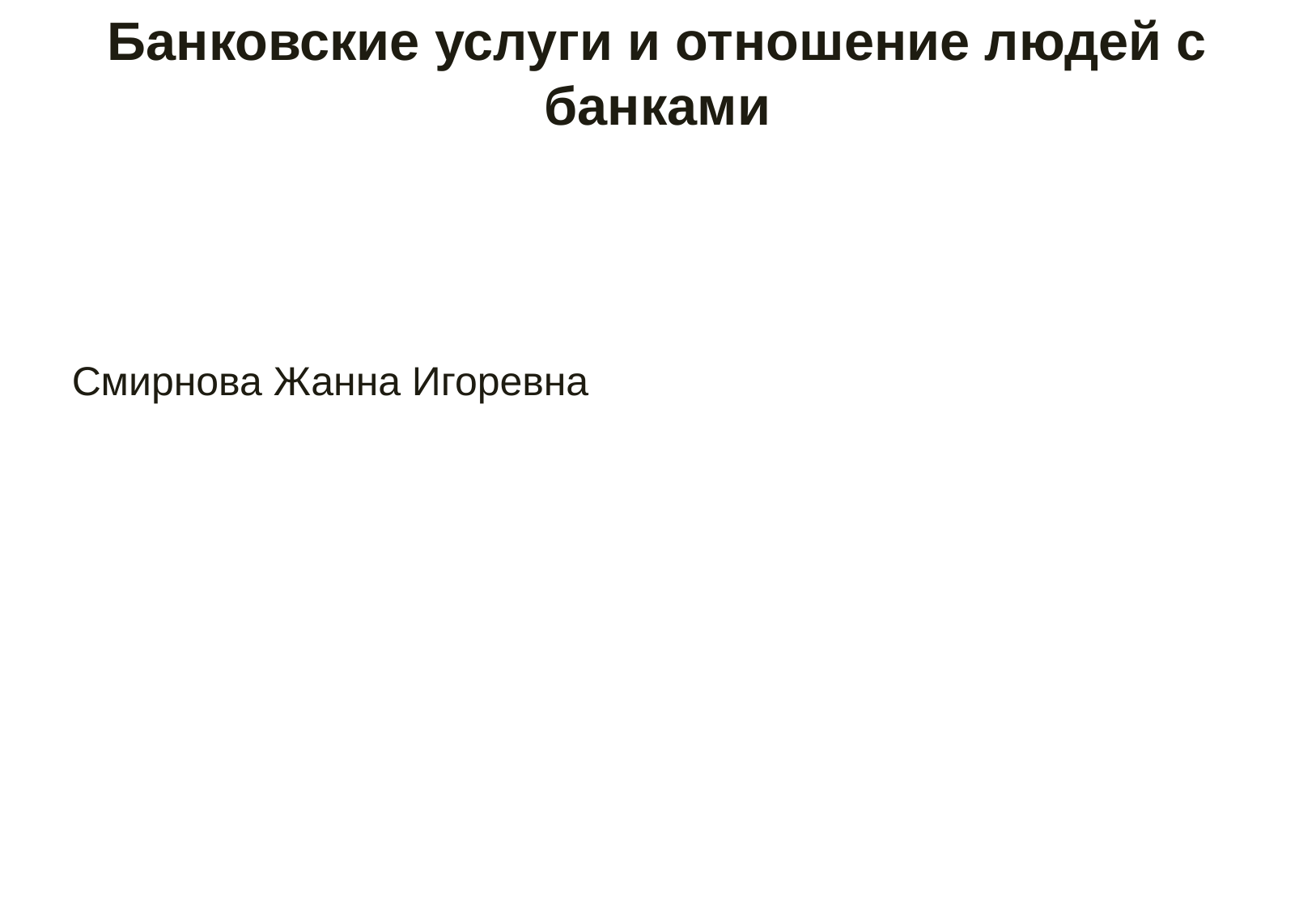

# Банковские услуги и отношение людей с банками
Смирнова Жанна Игоревна